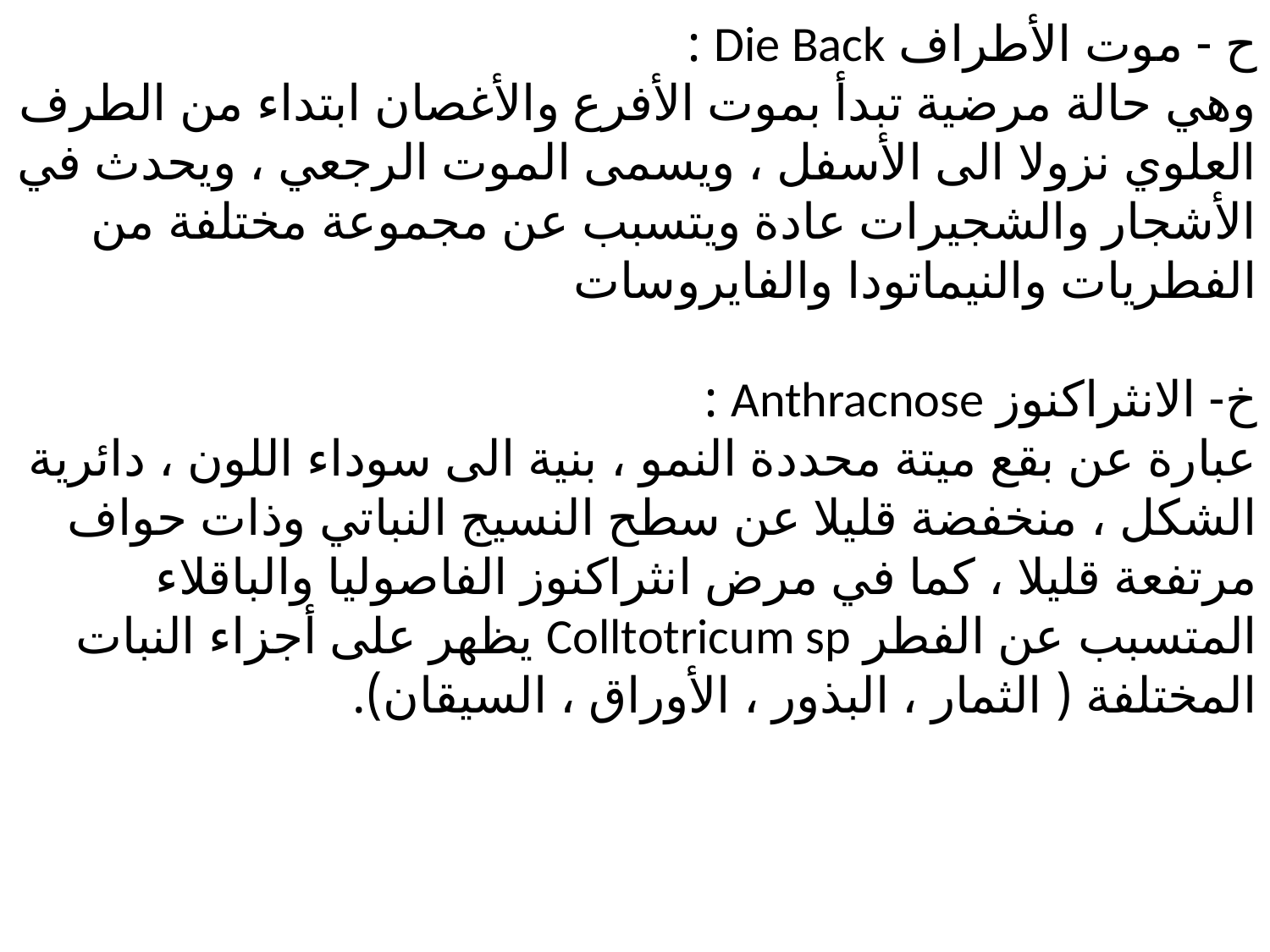

ح - موت الأطراف Die Back :
وهي حالة مرضية تبدأ بموت الأفرع والأغصان ابتداء من الطرف العلوي نزولا الى الأسفل ، ويسمى الموت الرجعي ، ويحدث في الأشجار والشجيرات عادة ويتسبب عن مجموعة مختلفة من الفطريات والنيماتودا والفايروسات

خ- الانثراكنوز Anthracnose :
عبارة عن بقع ميتة محددة النمو ، بنية الى سوداء اللون ، دائرية الشكل ، منخفضة قليلا عن سطح النسيج النباتي وذات حواف مرتفعة قليلا ، كما في مرض انثراكنوز الفاصوليا والباقلاء المتسبب عن الفطر Colltotricum sp يظهر على أجزاء النبات المختلفة ( الثمار ، البذور ، الأوراق ، السيقان).